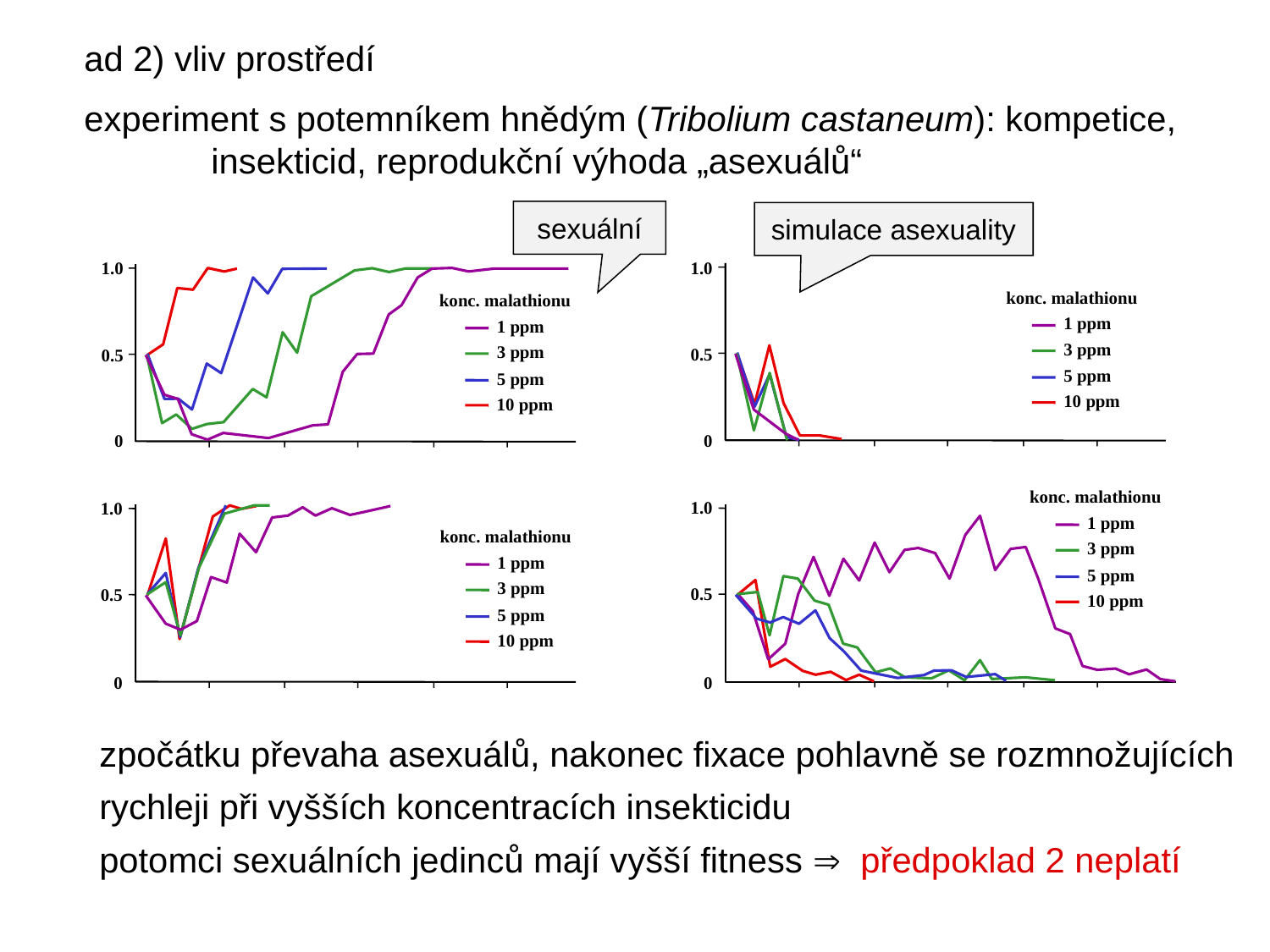

ad 2) vliv prostředí
experiment s potemníkem hnědým (Tribolium castaneum): kompetice,
	insekticid, reprodukční výhoda „asexuálů“
sexuální
simulace asexuality
1.0

konc. malathionu
1 ppm

3 ppm

5 ppm

10 ppm

0.5

0

1.0

konc. malathionu
1 ppm

3 ppm

5 ppm

10 ppm

0.5

0

konc. malathionu
1 ppm

3 ppm

5 ppm

10 ppm

1.0

0.5

0

1.0

konc. malathionu
1 ppm

3 ppm

5 ppm

10 ppm

0.5

0

zpočátku převaha asexuálů, nakonec fixace pohlavně se rozmnožujících
rychleji při vyšších koncentracích insekticidu
potomci sexuálních jedinců mají vyšší fitness ⇒  předpoklad 2 neplatí